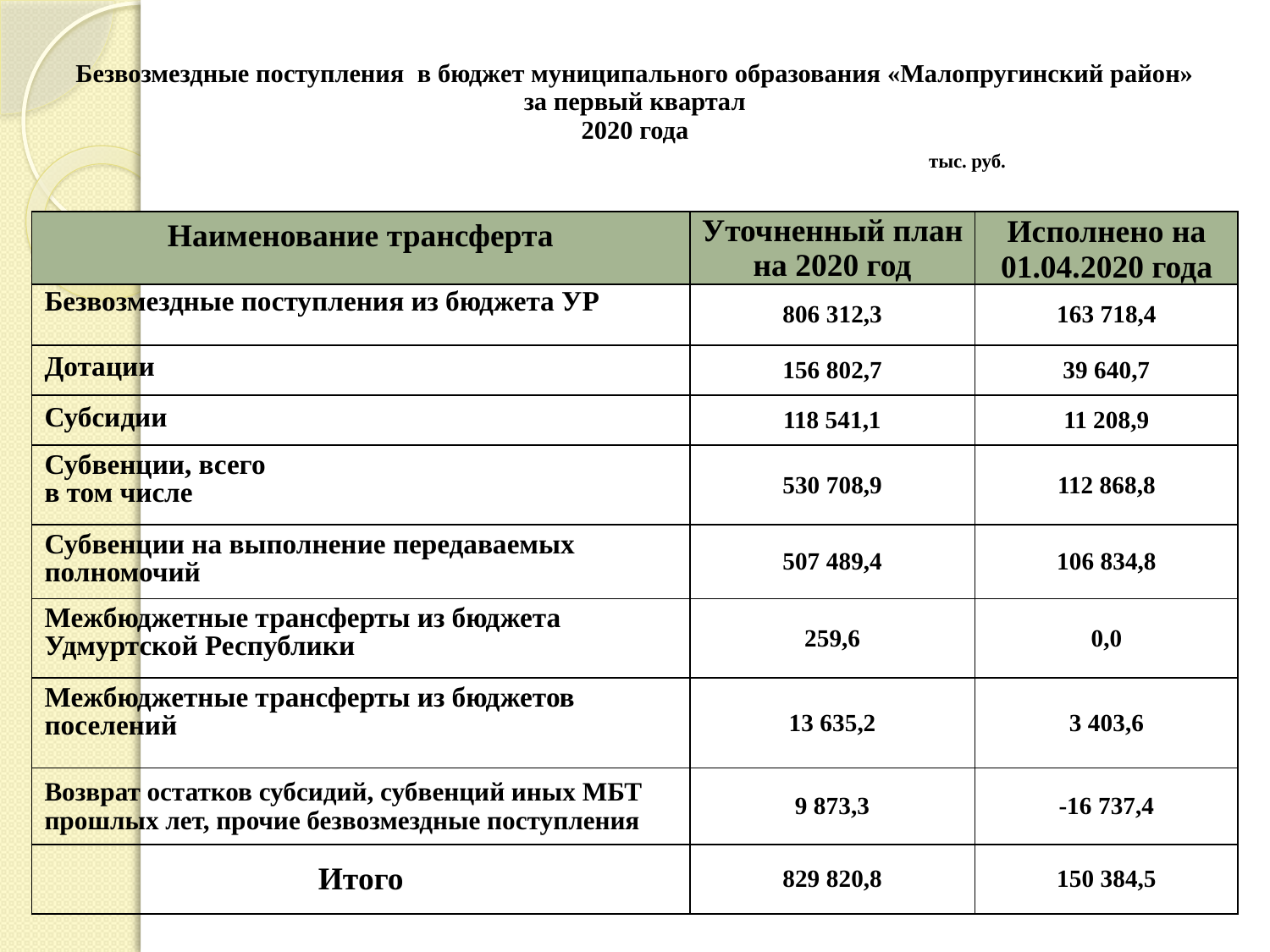

# Безвозмездные поступления  в бюджет муниципального образования «Малопругинский район» за первый квартал 2020 года тыс. руб.
| Наименование трансферта | Уточненный план на 2020 год | Исполнено на 01.04.2020 года |
| --- | --- | --- |
| Безвозмездные поступления из бюджета УР | 806 312,3 | 163 718,4 |
| Дотации | 156 802,7 | 39 640,7 |
| Субсидии | 118 541,1 | 11 208,9 |
| Субвенции, всего в том числе | 530 708,9 | 112 868,8 |
| Субвенции на выполнение передаваемых полномочий | 507 489,4 | 106 834,8 |
| Межбюджетные трансферты из бюджета Удмуртской Республики | 259,6 | 0,0 |
| Межбюджетные трансферты из бюджетов поселений | 13 635,2 | 3 403,6 |
| Возврат остатков субсидий, субвенций иных МБТ прошлых лет, прочие безвозмездные поступления | 9 873,3 | -16 737,4 |
| Итого | 829 820,8 | 150 384,5 |